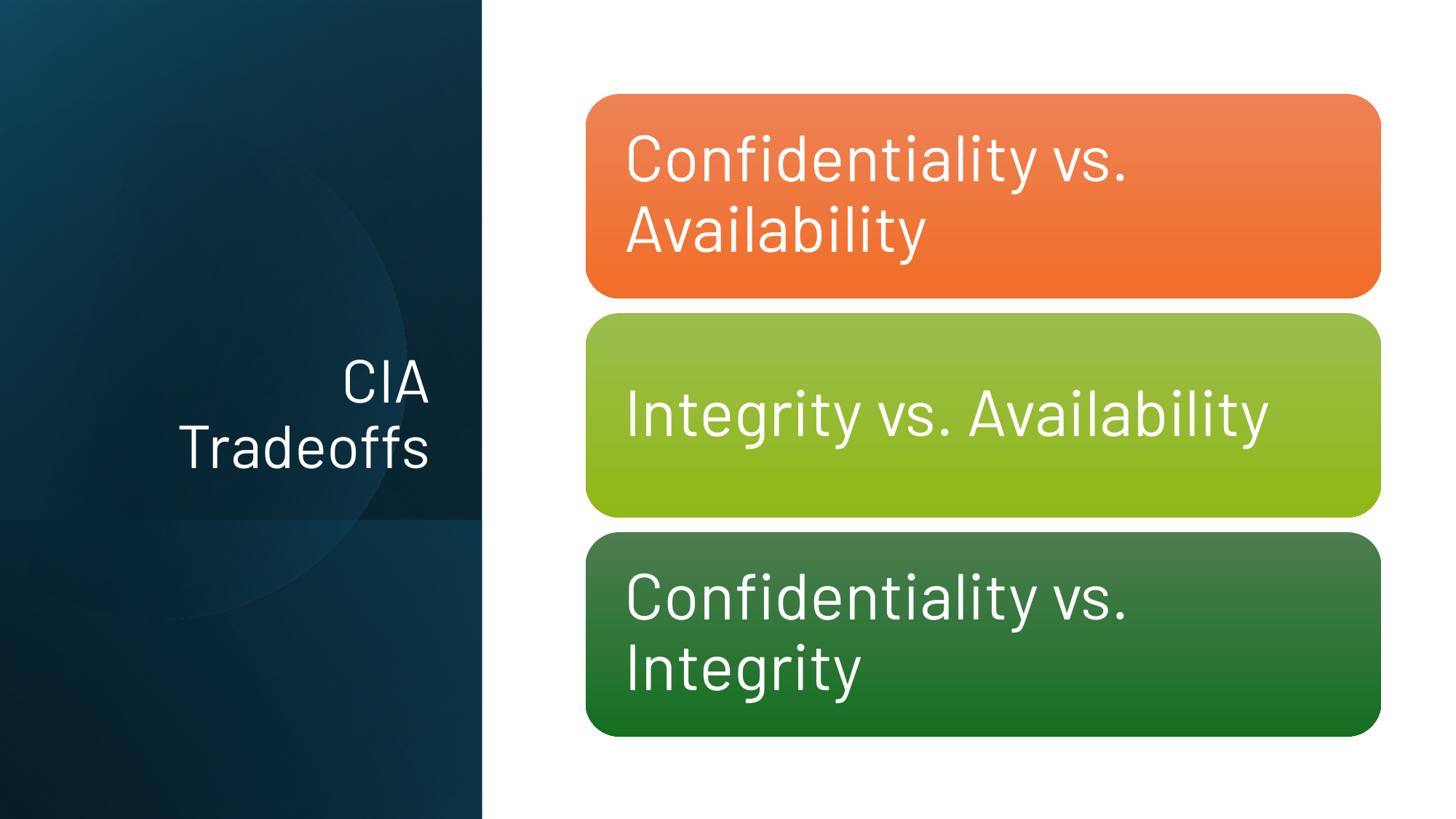

Confidentiality vs. Availability
Integrity vs. Availability
Confidentiality vs. Integrity

# CIA Tradeoffs